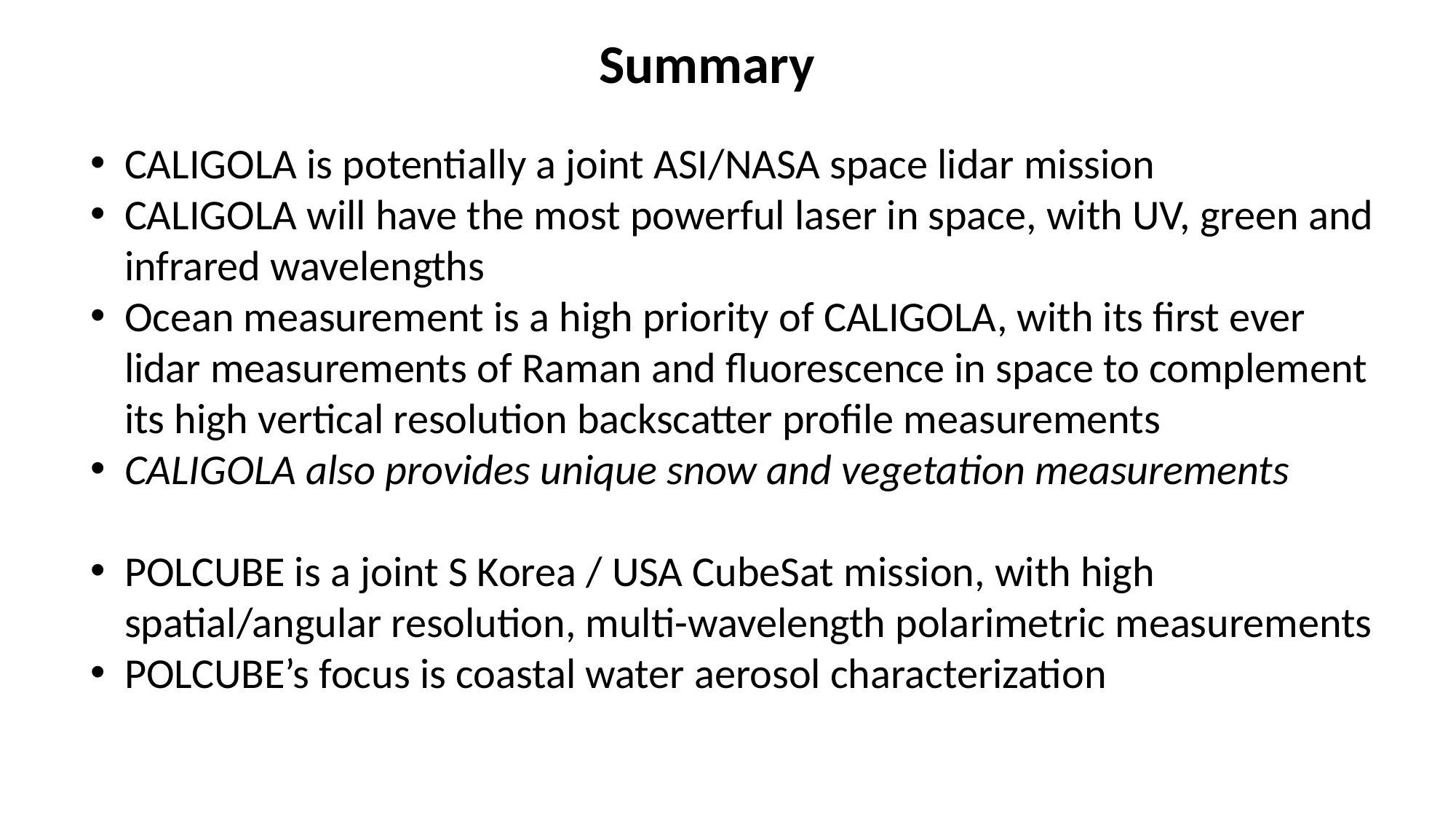

# Summary
CALIGOLA is potentially a joint ASI/NASA space lidar mission
CALIGOLA will have the most powerful laser in space, with UV, green and infrared wavelengths
Ocean measurement is a high priority of CALIGOLA, with its first ever lidar measurements of Raman and fluorescence in space to complement its high vertical resolution backscatter profile measurements
CALIGOLA also provides unique snow and vegetation measurements

POLCUBE is a joint S Korea / USA CubeSat mission, with high spatial/angular resolution, multi-wavelength polarimetric measurements
POLCUBE’s focus is coastal water aerosol characterization